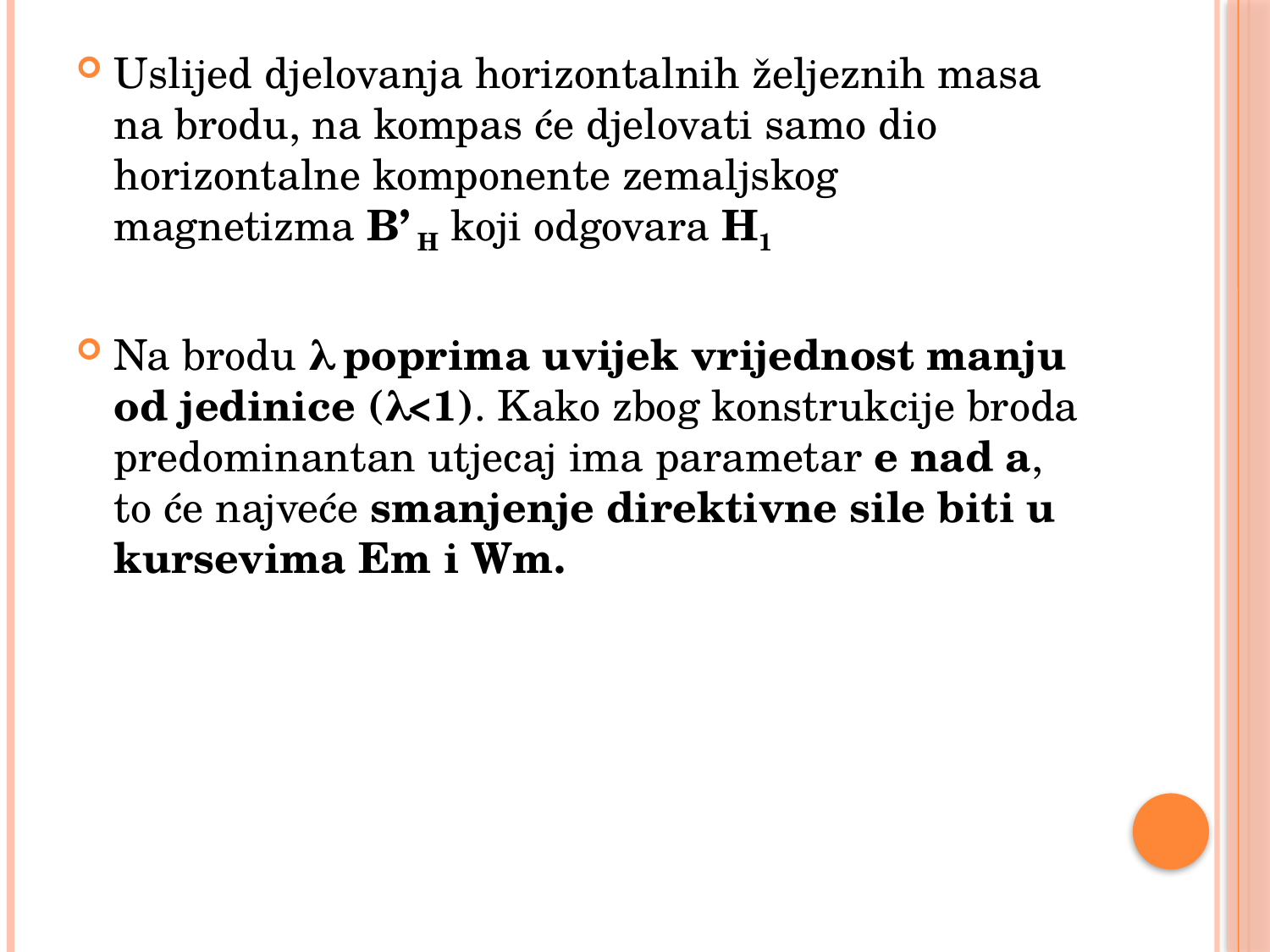

Uslijed djelovanja horizontalnih željeznih masa na brodu, na kompas će djelovati samo dio horizontalne komponente zemaljskog magnetizma B’ H koji odgovara H1

Na brodu λ poprima uvijek vrijednost manju od jedinice (λ<1). Kako zbog konstrukcije broda predominantan utjecaj ima parametar e nad a, to će najveće smanjenje direktivne sile biti u kursevima Em i Wm.